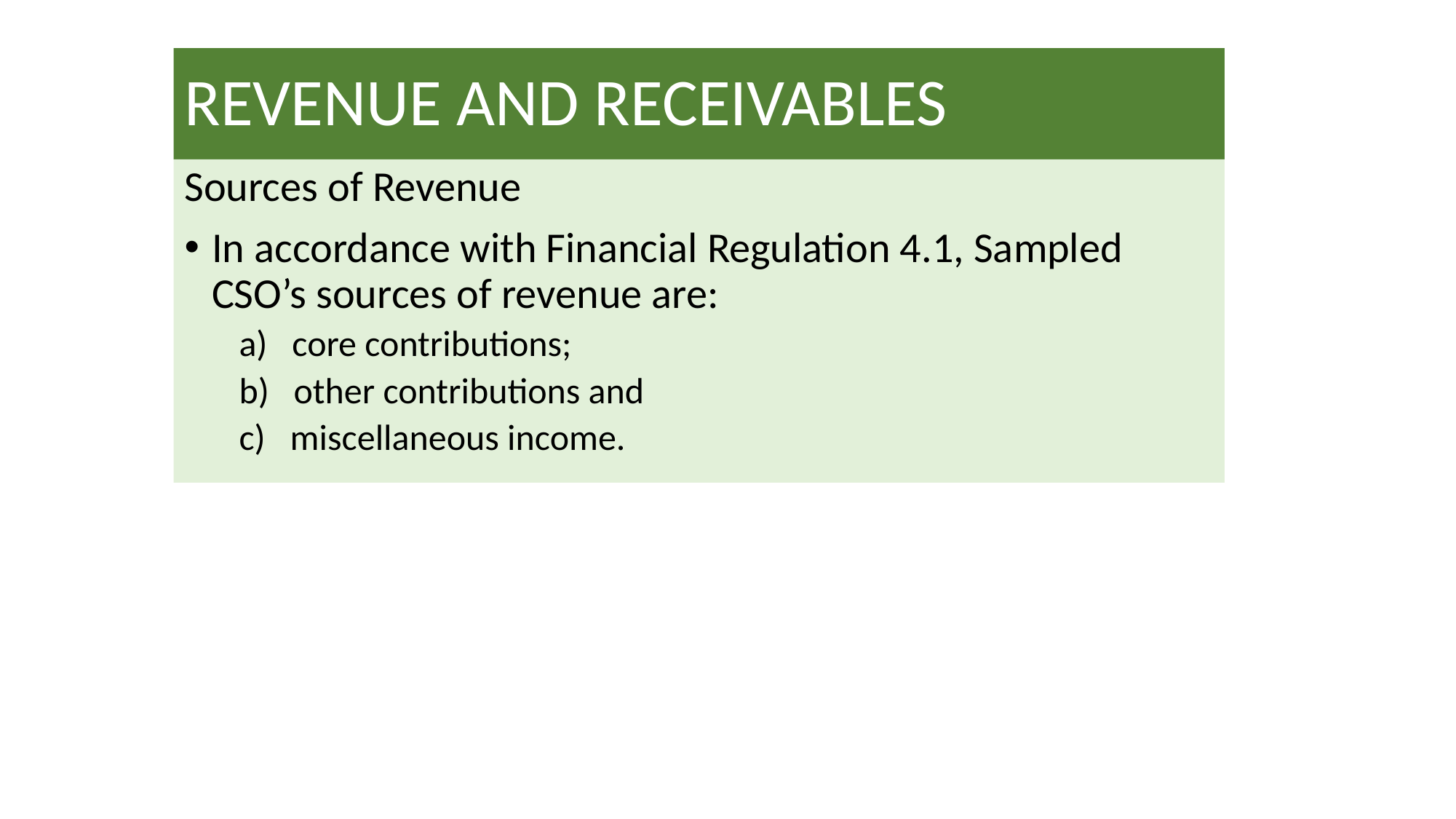

# REVENUE AND RECEIVABLES
Sources of Revenue
In accordance with Financial Regulation 4.1, Sampled CSO’s sources of revenue are:
a)   core contributions;
b)   other contributions and
c)   miscellaneous income.